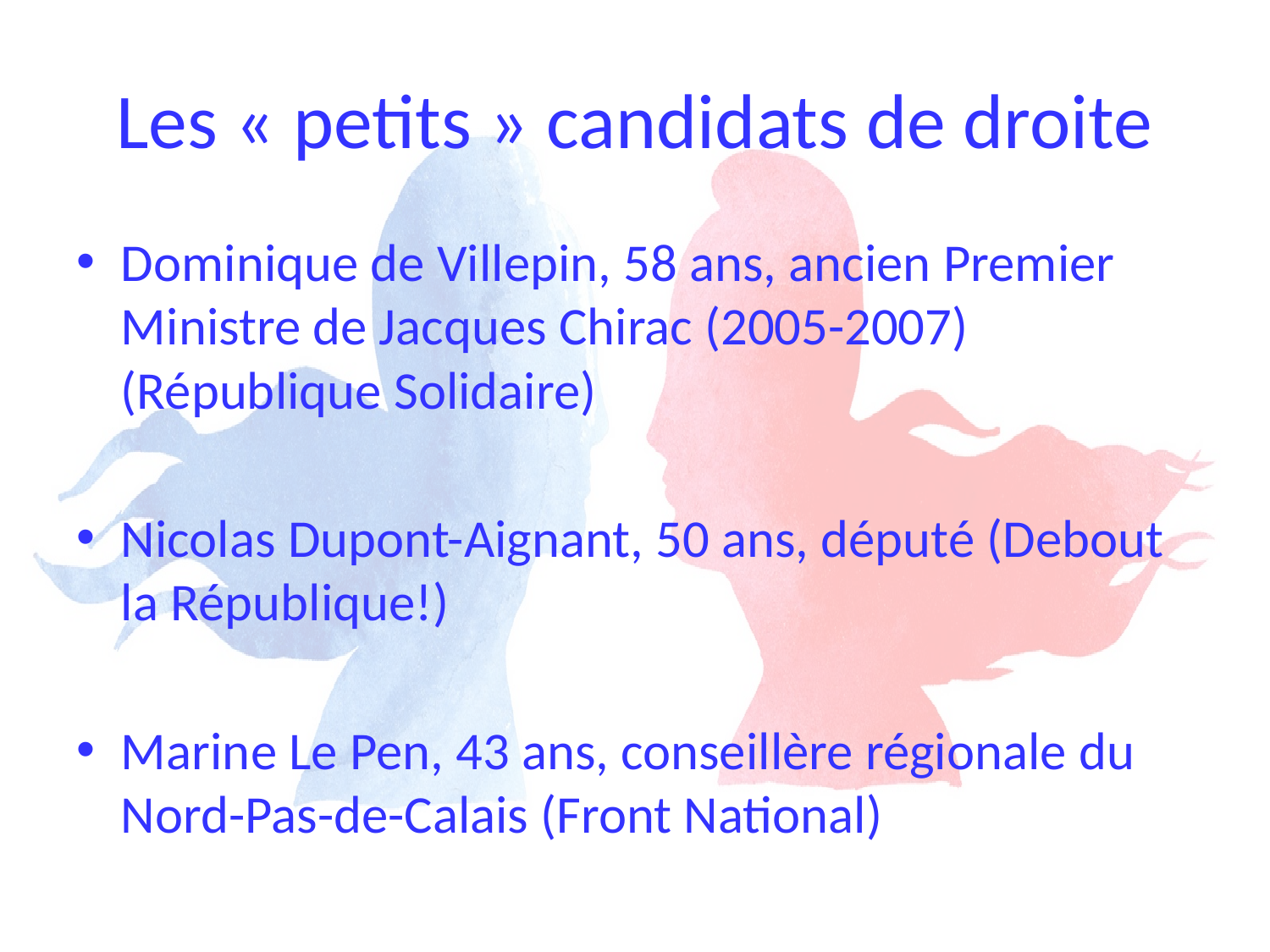

# Les « petits » candidats de droite
Dominique de Villepin, 58 ans, ancien Premier Ministre de Jacques Chirac (2005-2007) (République Solidaire)

Nicolas Dupont-Aignant, 50 ans, député (Debout la République!)

Marine Le Pen, 43 ans, conseillère régionale du Nord-Pas-de-Calais (Front National)